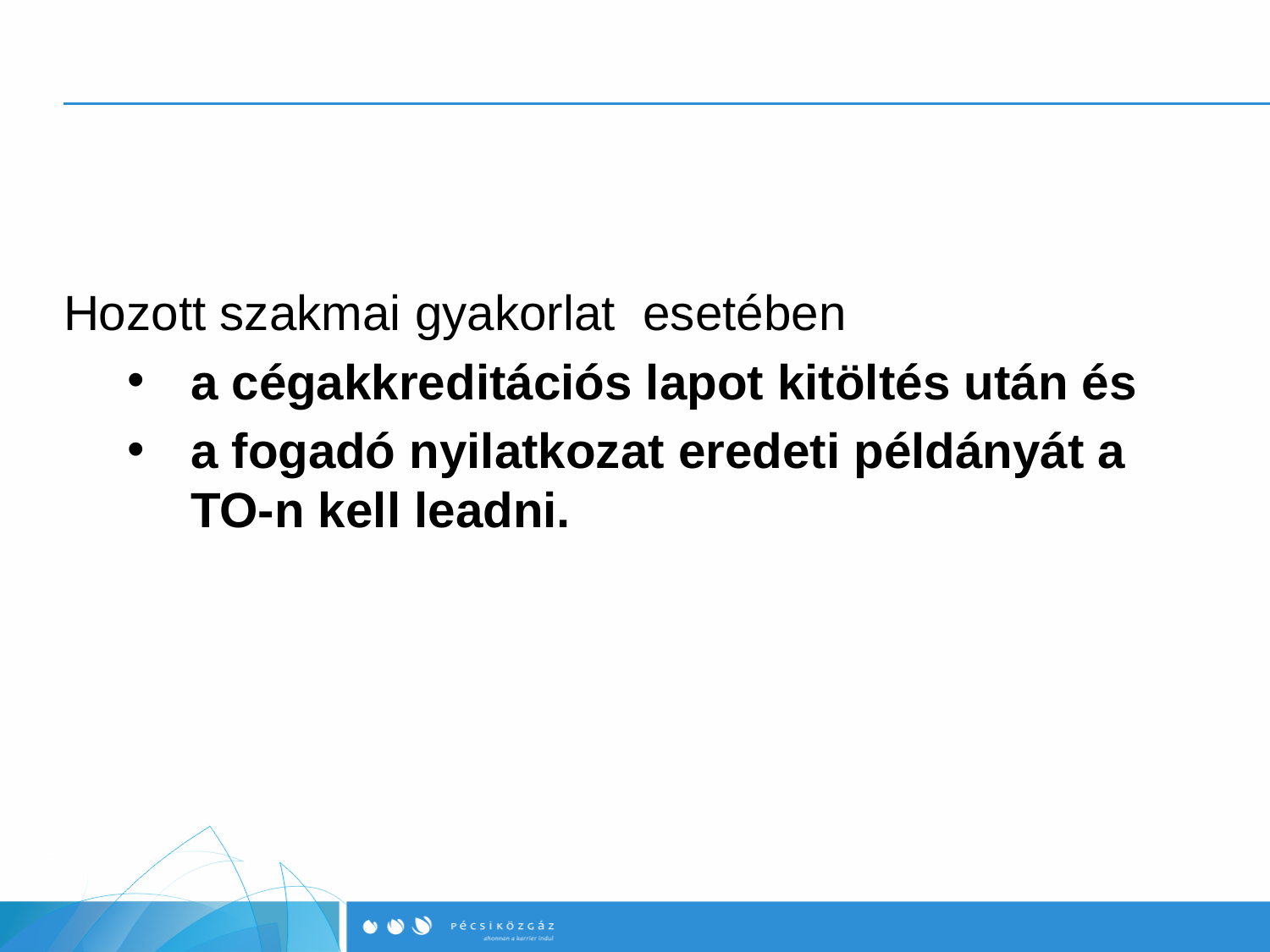

#

Hozott szakmai gyakorlat  esetében
a cégakkreditációs lapot kitöltés után és
a fogadó nyilatkozat eredeti példányát a TO-n kell leadni.